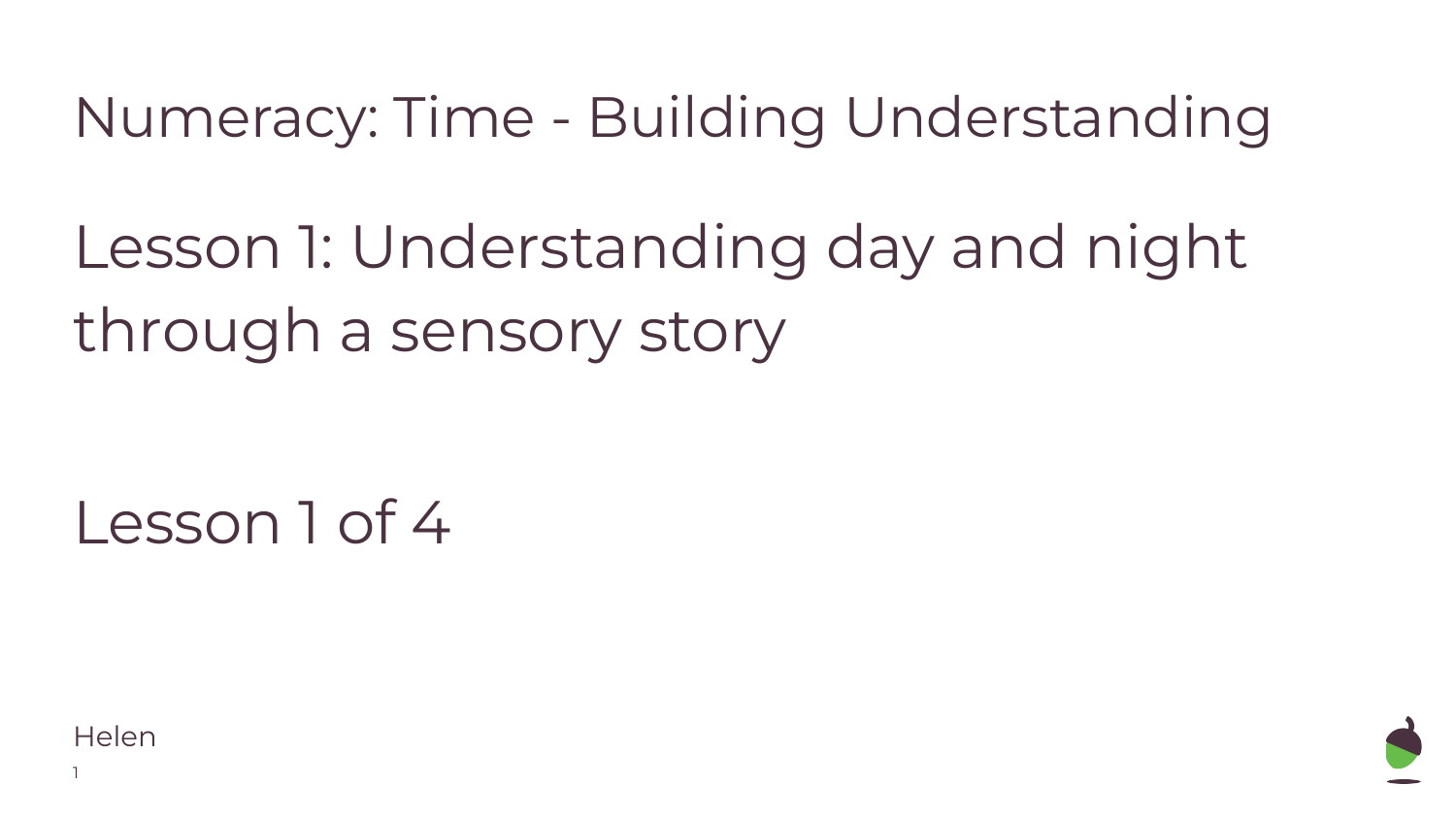

Numeracy: Time - Building Understanding
Lesson 1: Understanding day and night through a sensory story

Lesson 1 of 4
Helen
1